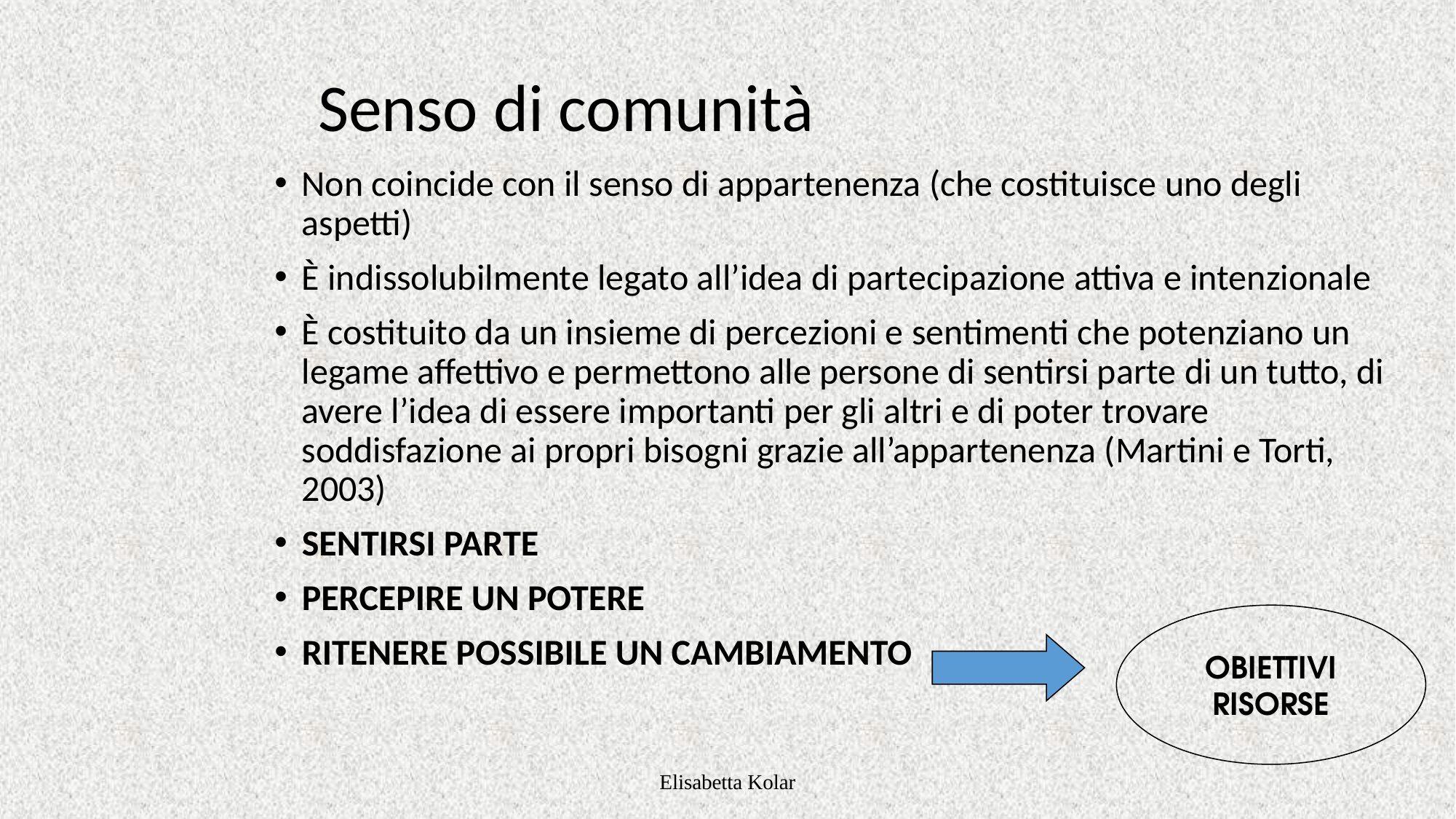

Senso di comunità
Non coincide con il senso di appartenenza (che costituisce uno degli aspetti)
È indissolubilmente legato all’idea di partecipazione attiva e intenzionale
È costituito da un insieme di percezioni e sentimenti che potenziano un legame affettivo e permettono alle persone di sentirsi parte di un tutto, di avere l’idea di essere importanti per gli altri e di poter trovare soddisfazione ai propri bisogni grazie all’appartenenza (Martini e Torti, 2003)
SENTIRSI PARTE
PERCEPIRE UN POTERE
RITENERE POSSIBILE UN CAMBIAMENTO

OBIETTIVI
RISORSE

Elisabetta Kolar